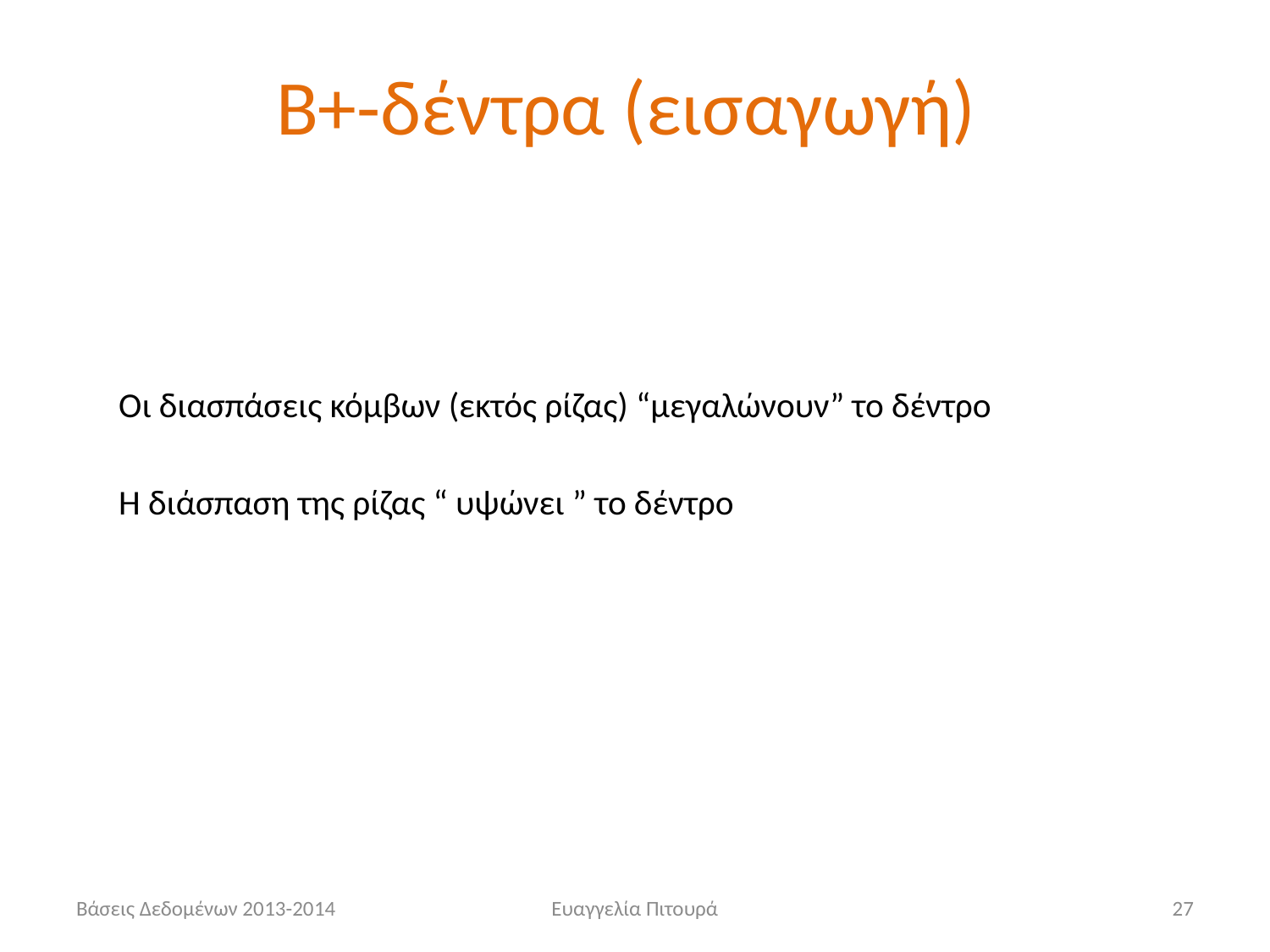

# Β+-δέντρα (εισαγωγή)
Οι διασπάσεις κόμβων (εκτός ρίζας) “μεγαλώνουν” το δέντρο

Η διάσπαση της ρίζας “ υψώνει ” το δέντρο

Βάσεις Δεδομένων 2013-2014
Ευαγγελία Πιτουρά
27